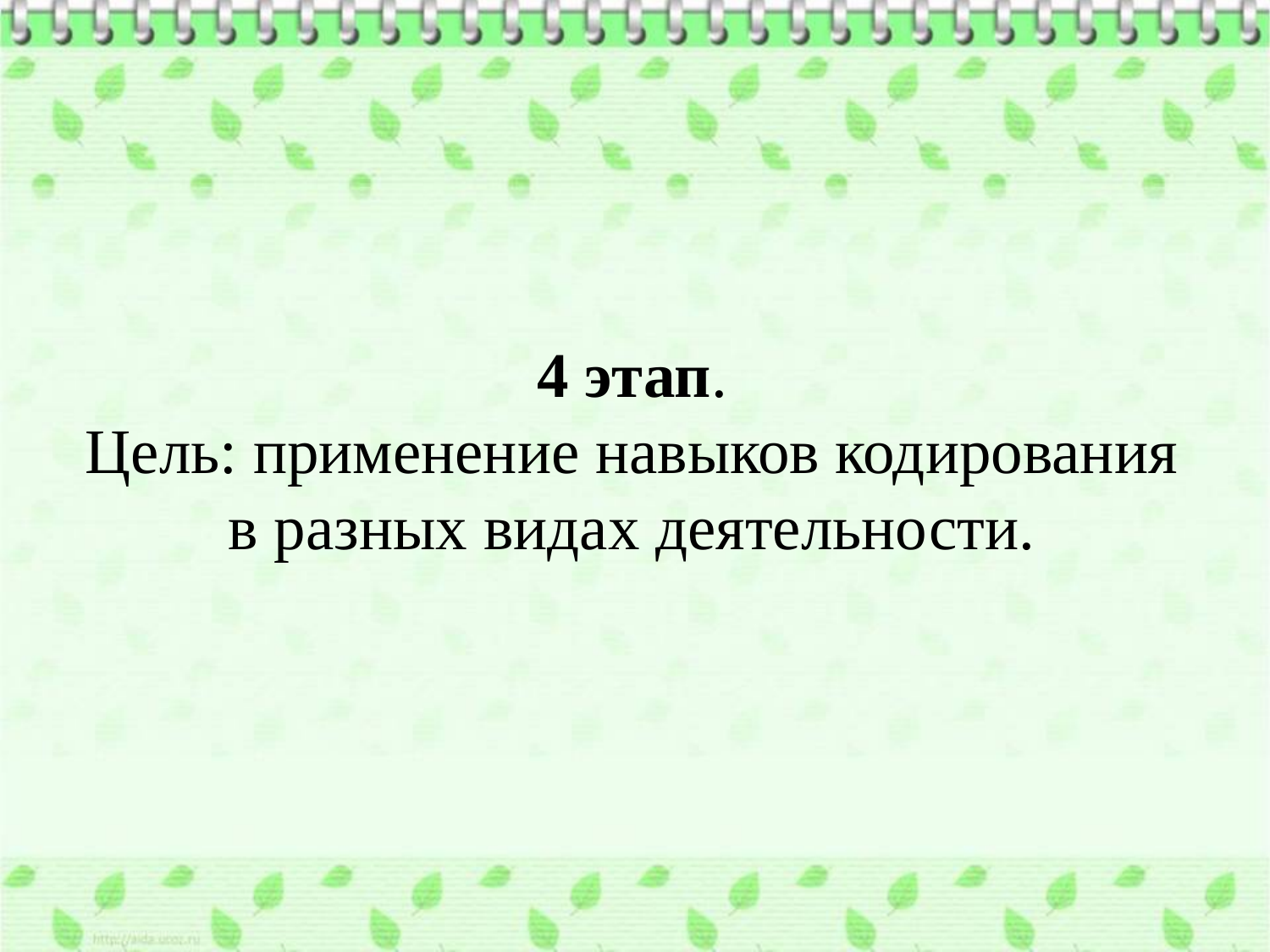

4 этап.
Цель: применение навыков кодирования
в разных видах деятельности.